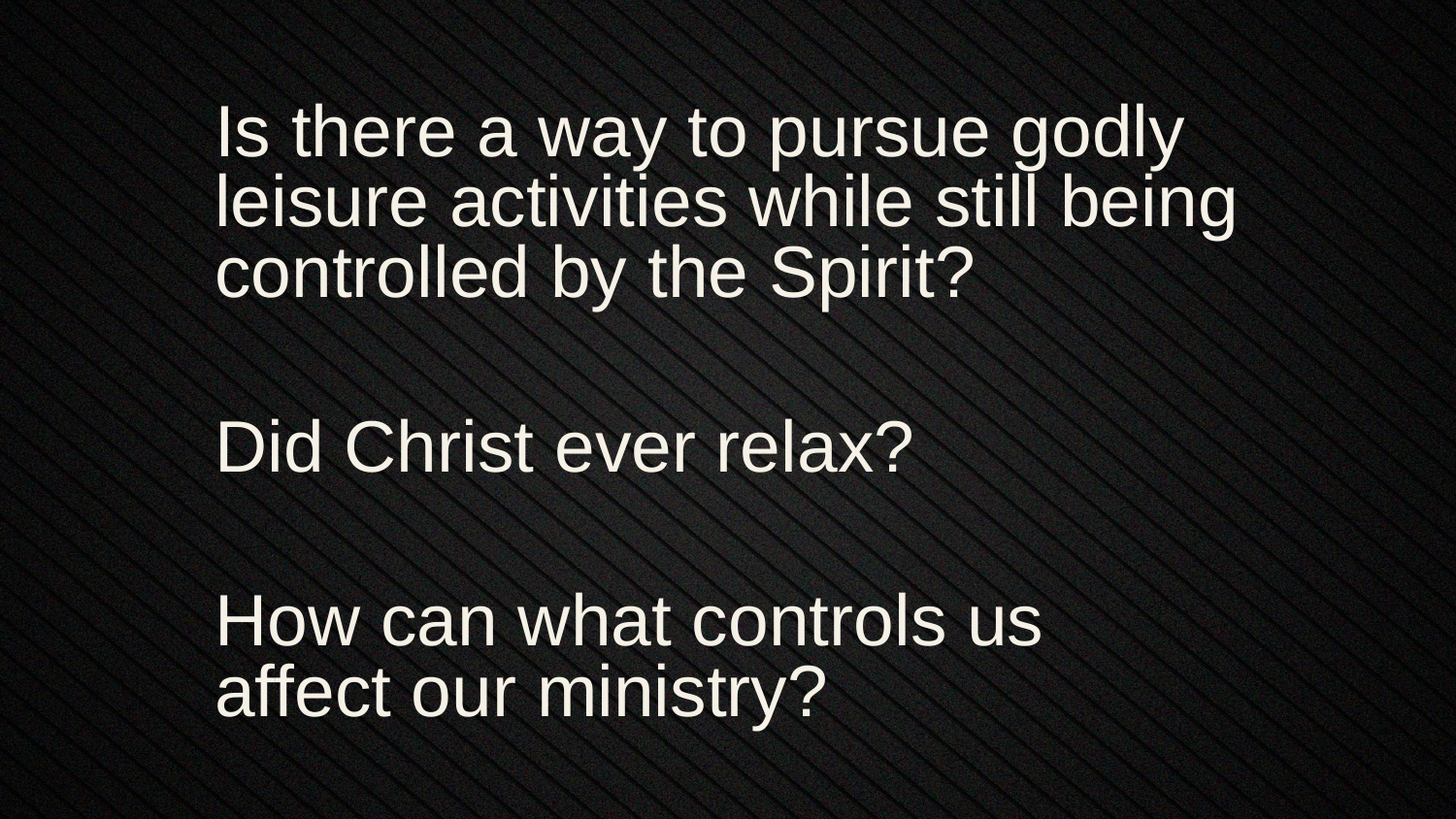

Is there a way to pursue godly leisure activities while still being controlled by the Spirit?

Did Christ ever relax?

How can what controls us affect our ministry?